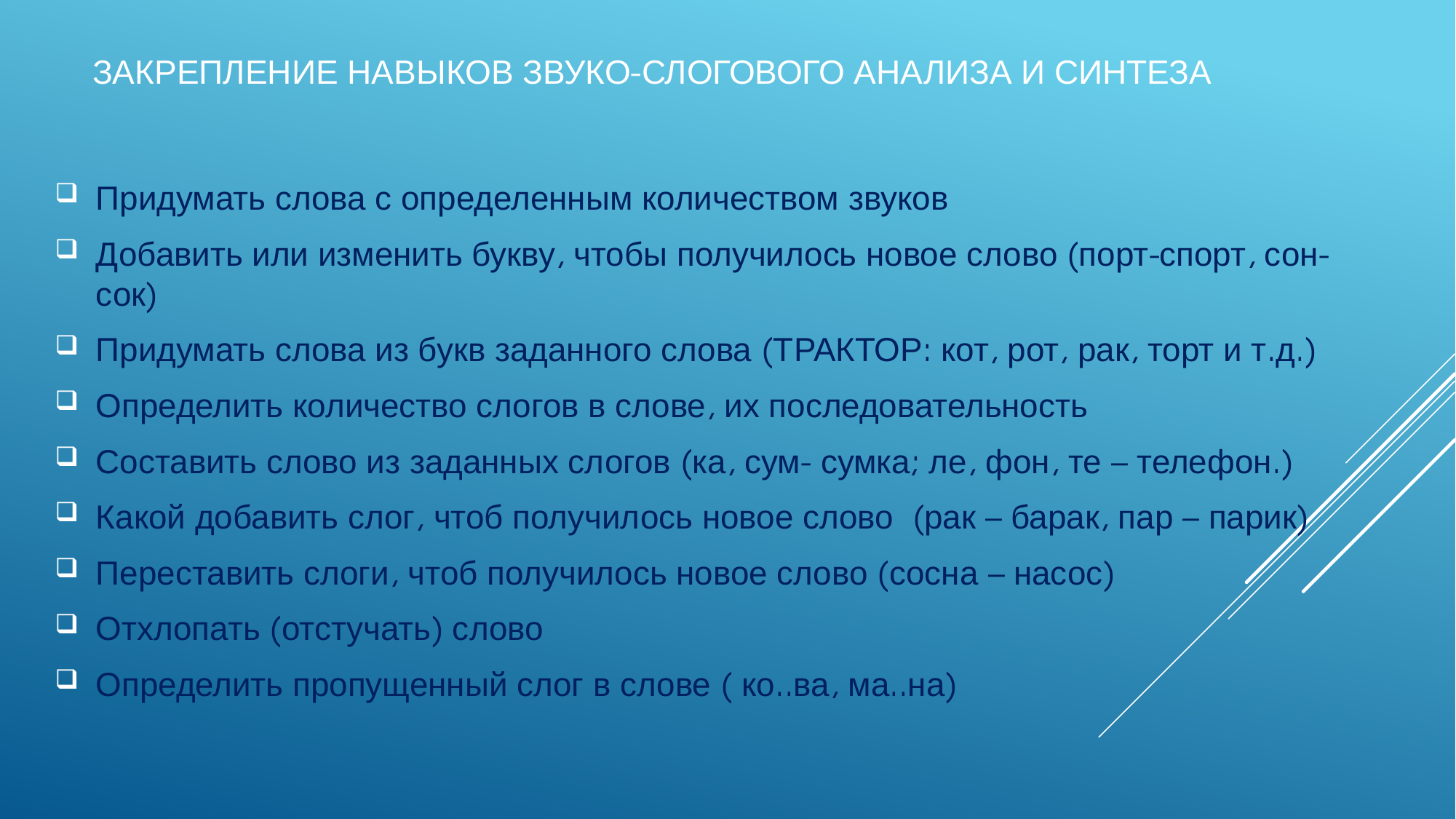

# Закрепление навыков звуко-слогового анализа и синтеза
Придумать слова с определенным количеством звуков
Добавить или изменить букву, чтобы получилось новое слово (порт-спорт, сон-сок)
Придумать слова из букв заданного слова (ТРАКТОР: кот, рот, рак, торт и т.д.)
Определить количество слогов в слове, их последовательность
Составить слово из заданных слогов (ка, сум- сумка; ле, фон, те – телефон.)
Какой добавить слог, чтоб получилось новое слово  (рак – барак, пар – парик)
Переставить слоги, чтоб получилось новое слово (сосна – насос)
Отхлопать (отстучать) слово
Определить пропущенный слог в слове ( ко..ва, ма..на)